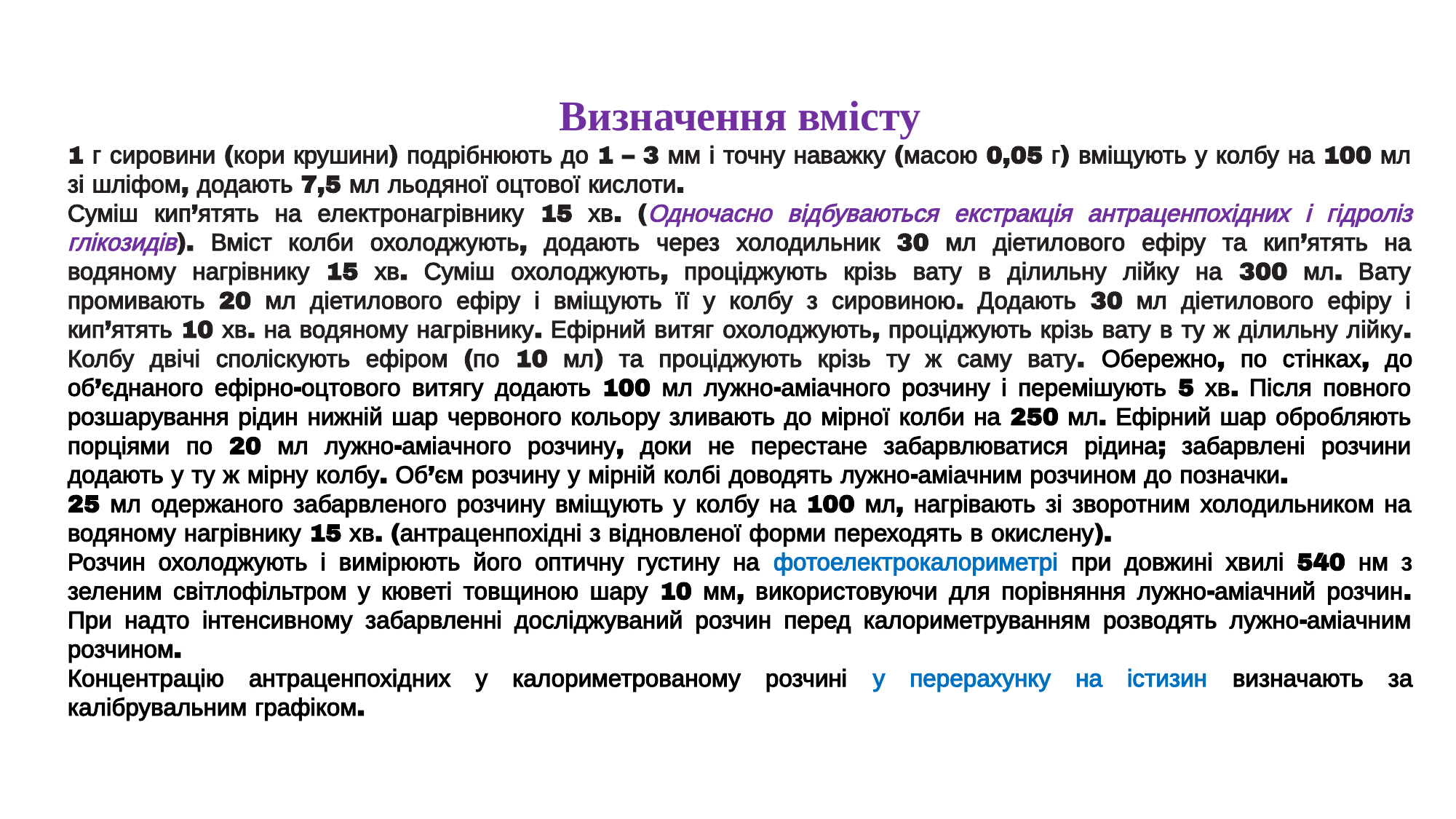

Визначення вмісту
1 г сировини (кори крушини) подрібнюють до 1 – 3 мм і точну наважку (масою 0,05 г) вміщують у колбу на 100 мл зі шліфом, додають 7,5 мл льодяної оцтової кислоти.
Суміш кип’ятять на електронагрівнику 15 хв. (Одночасно відбуваються екстракція антраценпохідних і гідроліз глікозидів). Вміст колби охолоджують, додають через холодильник 30 мл діетилового ефіру та кип’ятять на водяному нагрівнику 15 хв. Суміш охолоджують, проціджують крізь вату в ділильну лійку на 300 мл. Вату промивають 20 мл діетилового ефіру і вміщують її у колбу з сировиною. Додають 30 мл діетилового ефіру і кип’ятять 10 хв. на водяному нагрівнику. Ефірний витяг охолоджують, проціджують крізь вату в ту ж ділильну лійку. Колбу двічі споліскують ефіром (по 10 мл) та проціджують крізь ту ж саму вату. Обережно, по стінках, до об’єднаного ефірно-оцтового витягу додають 100 мл лужно-аміачного розчину і перемішують 5 хв. Після повного розшарування рідин нижній шар червоного кольору зливають до мірної колби на 250 мл. Ефірний шар обробляють порціями по 20 мл лужно-аміачного розчину, доки не перестане забарвлюватися рідина; забарвлені розчини додають у ту ж мірну колбу. Об’єм розчину у мірній колбі доводять лужно-аміачним розчином до позначки.
25 мл одержаного забарвленого розчину вміщують у колбу на 100 мл, нагрівають зі зворотним холодильником на водяному нагрівнику 15 хв. (антраценпохідні з відновленої форми переходять в окислену).
Розчин охолоджують і вимірюють його оптичну густину на фотоелектрокалориметрі при довжині хвилі 540 нм з зеленим світлофільтром у кюветі товщиною шару 10 мм, використовуючи для порівняння лужно-аміачний розчин. При надто інтенсивному забарвленні досліджуваний розчин перед калориметруванням розводять лужно-аміачним розчином.
Концентрацію антраценпохідних у калориметрованому розчині у перерахунку на істизин визначають за калібрувальним графіком.